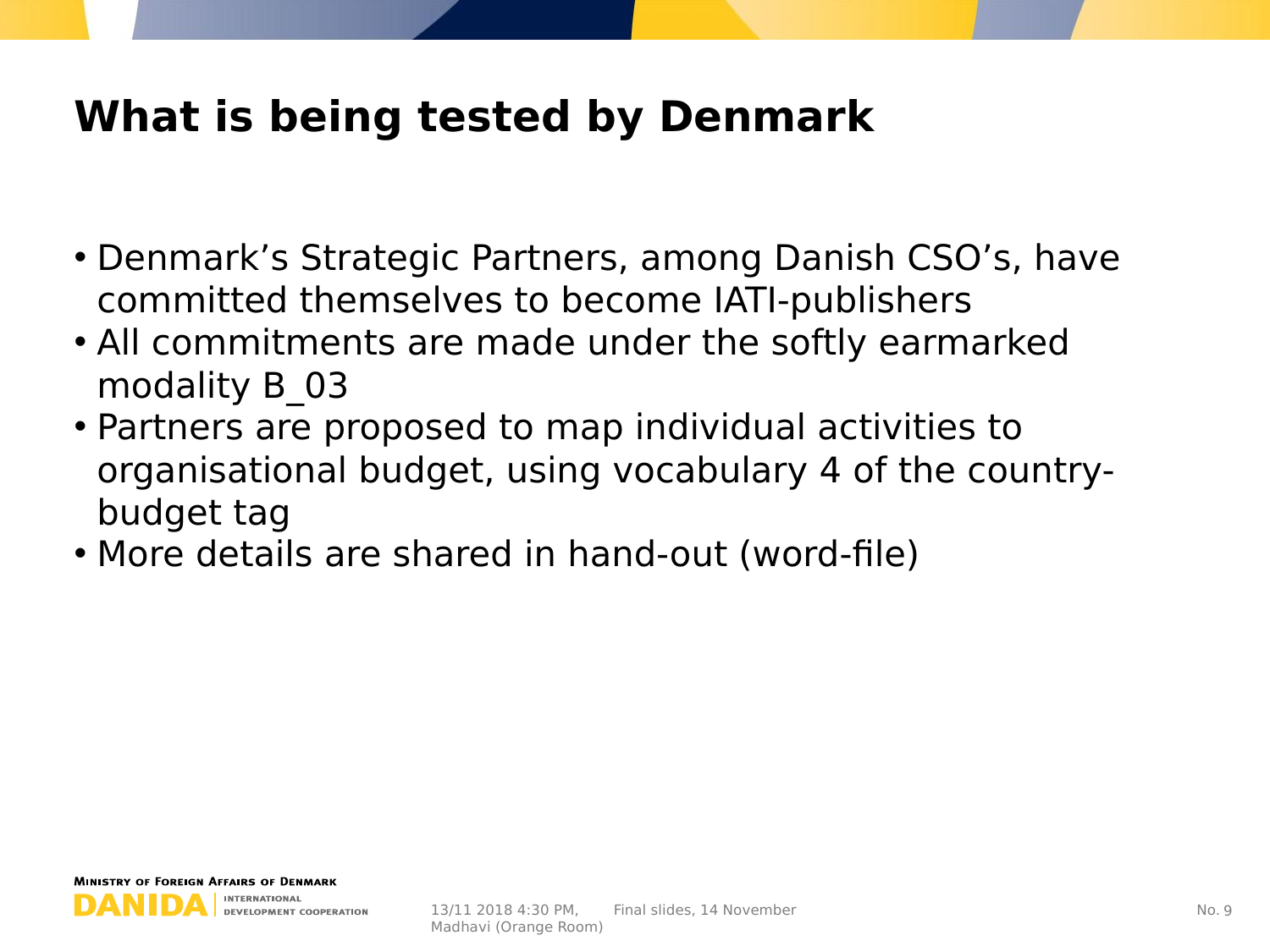

# What is being tested by Denmark
Denmark’s Strategic Partners, among Danish CSO’s, have committed themselves to become IATI-publishers
All commitments are made under the softly earmarked modality B_03
Partners are proposed to map individual activities to organisational budget, using vocabulary 4 of the country-budget tag
More details are shared in hand-out (word-file)
13/11 2018 4:30 PM, Madhavi (Orange Room)
Final slides, 14 November
9